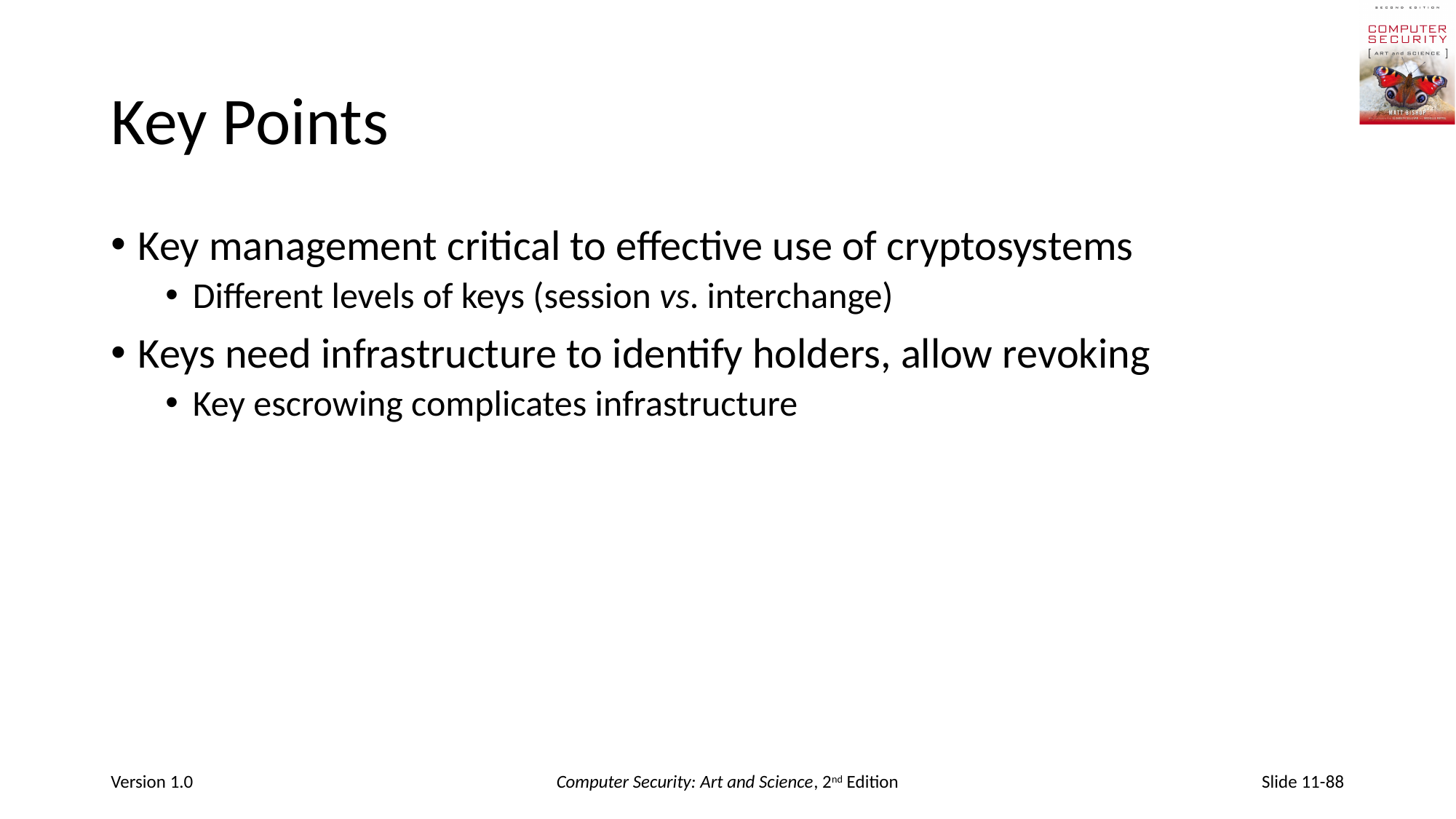

# Key Points
Key management critical to effective use of cryptosystems
Different levels of keys (session vs. interchange)
Keys need infrastructure to identify holders, allow revoking
Key escrowing complicates infrastructure

Version 1.0
Computer Security: Art and Science, 2nd Edition
Slide 11-88